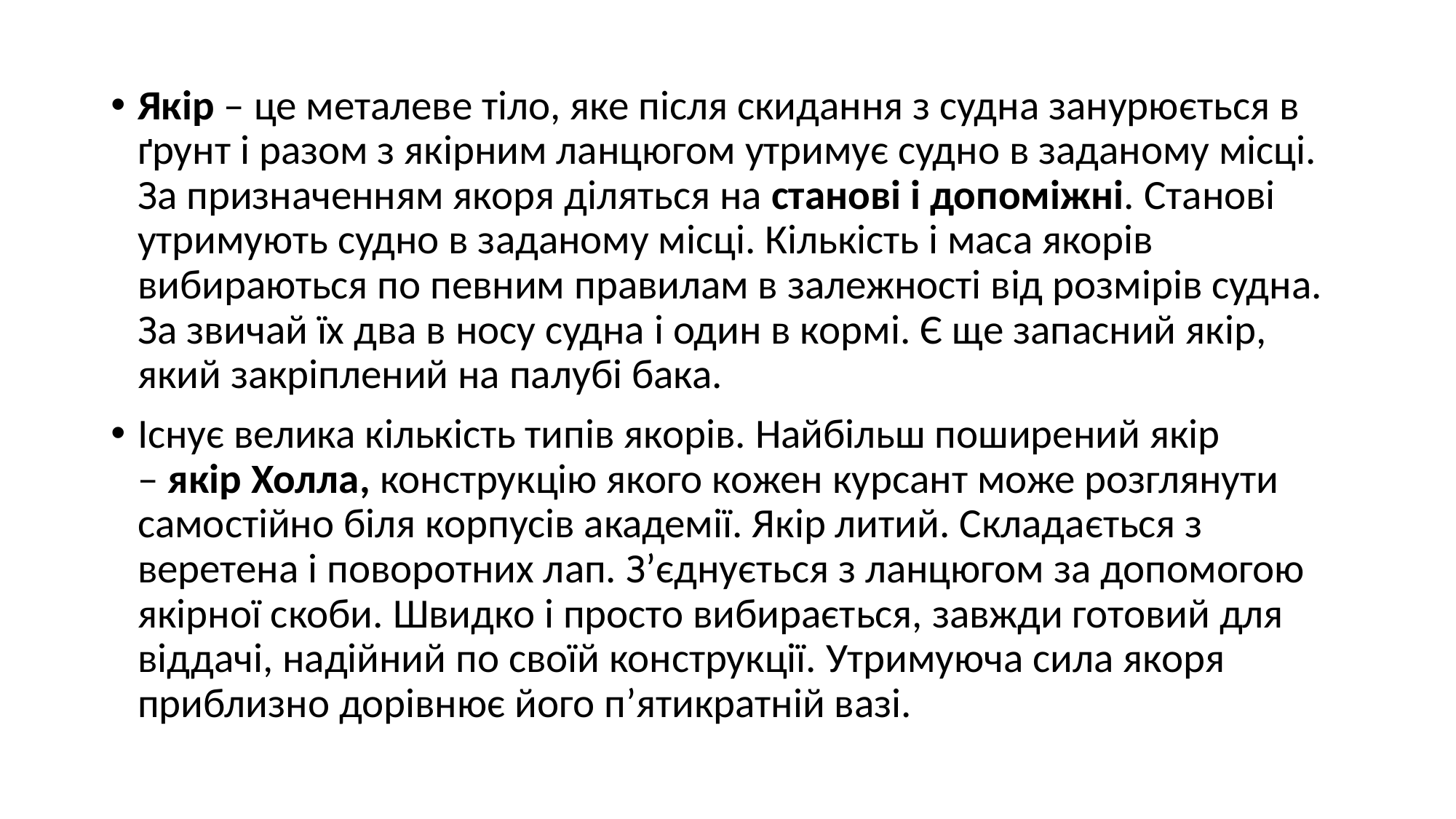

Якір – це металеве тіло, яке після скидання з судна занурюється в ґрунт і разом з якірним ланцюгом утримує судно в заданому місці. За призначенням якоря діляться на станові і допоміжні. Станові утримують судно в заданому місці. Кількість і маса якорів вибираються по певним правилам в залежності від розмірів судна. За звичай їх два в носу судна і один в кормі. Є ще запасний якір, який закріплений на палубі бака.
Існує велика кількість типів якорів. Найбільш поширений якір – якір Холла, конструкцію якого кожен курсант може розглянути самостійно біля корпусів академії. Якір литий. Складається з веретена і поворотних лап. З’єднується з ланцюгом за допомогою якірної скоби. Швидко і просто вибирається, завжди готовий для віддачі, надійний по своїй конструкції. Утримуюча сила якоря приблизно дорівнює його п’ятикратній вазі.